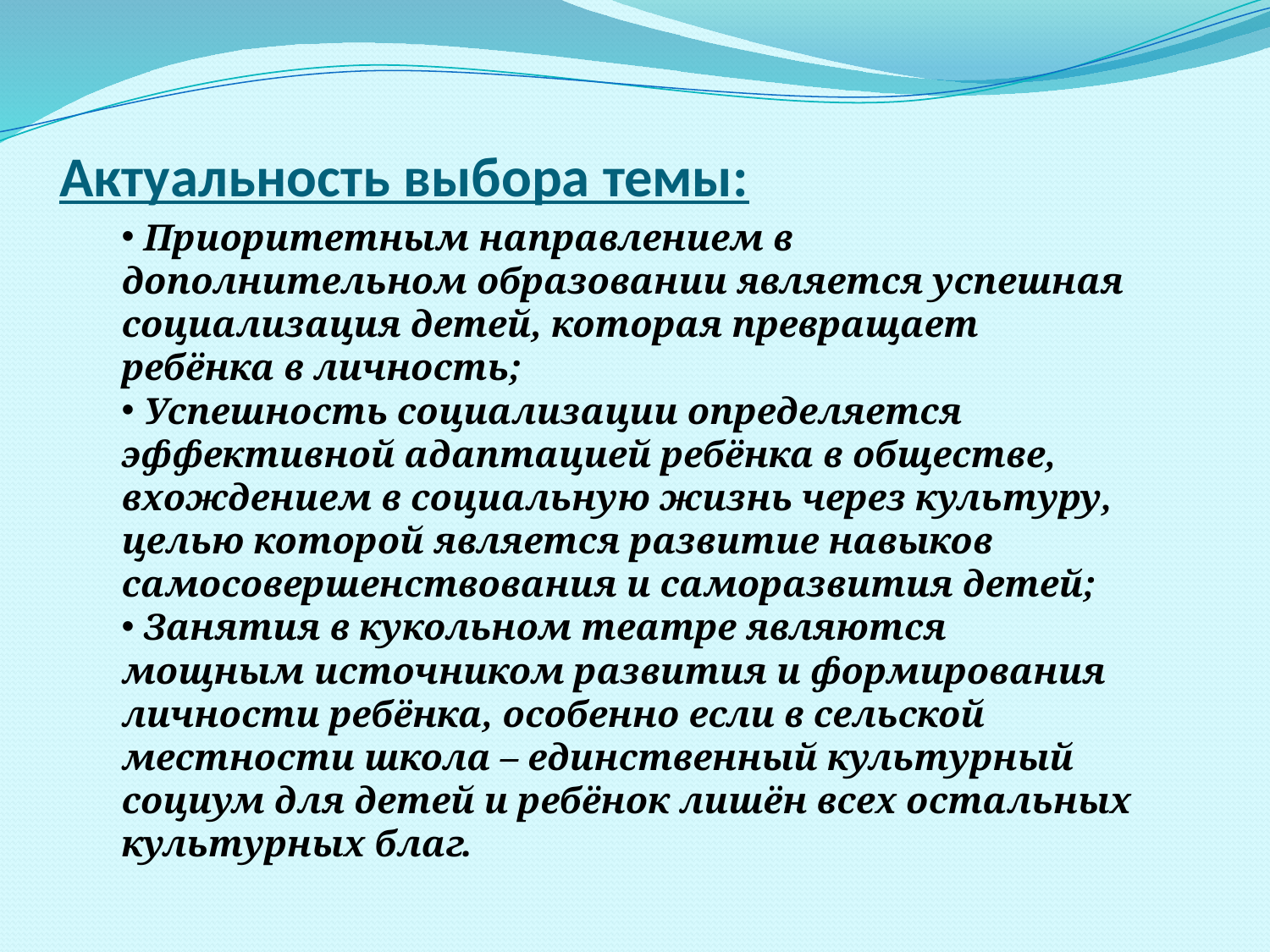

# Актуальность выбора темы:
 Приоритетным направлением в дополнительном образовании является успешная социализация детей, которая превращает ребёнка в личность;
 Успешность социализации определяется эффективной адаптацией ребёнка в обществе, вхождением в социальную жизнь через культуру, целью которой является развитие навыков самосовершенствования и саморазвития детей;
 Занятия в кукольном театре являются мощным источником развития и формирования личности ребёнка, особенно если в сельской местности школа – единственный культурный социум для детей и ребёнок лишён всех остальных культурных благ.